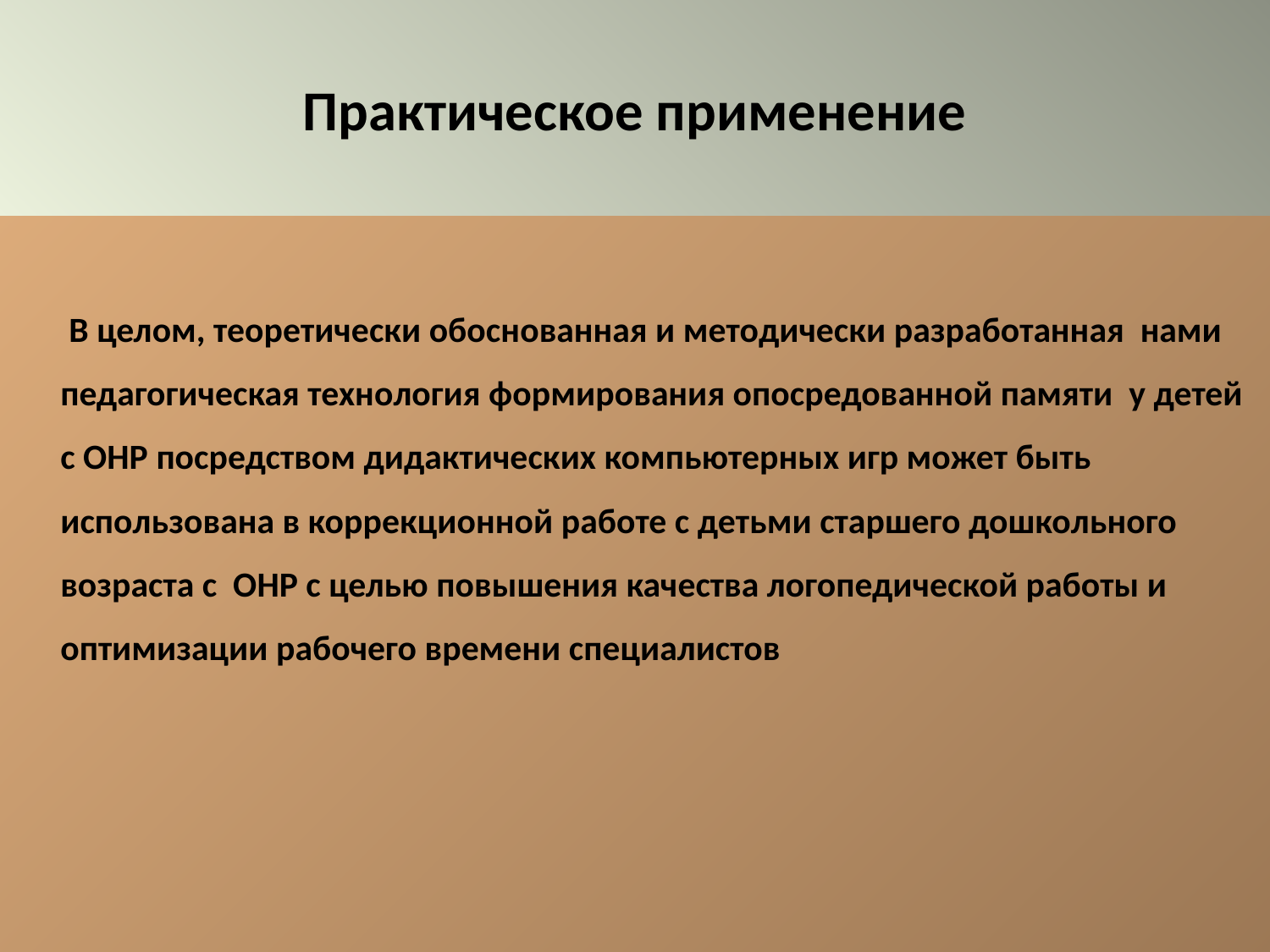

# Практическое применение

       В целом, теоретически обоснованная и методически разработанная  нами педагогическая технология формирования опосредованной памяти  у детей с ОНР посредством дидактических компьютерных игр может быть использована в коррекционной работе с детьми старшего дошкольного возраста с  ОНР с целью повышения качества логопедической работы и оптимизации рабочего времени специалистов